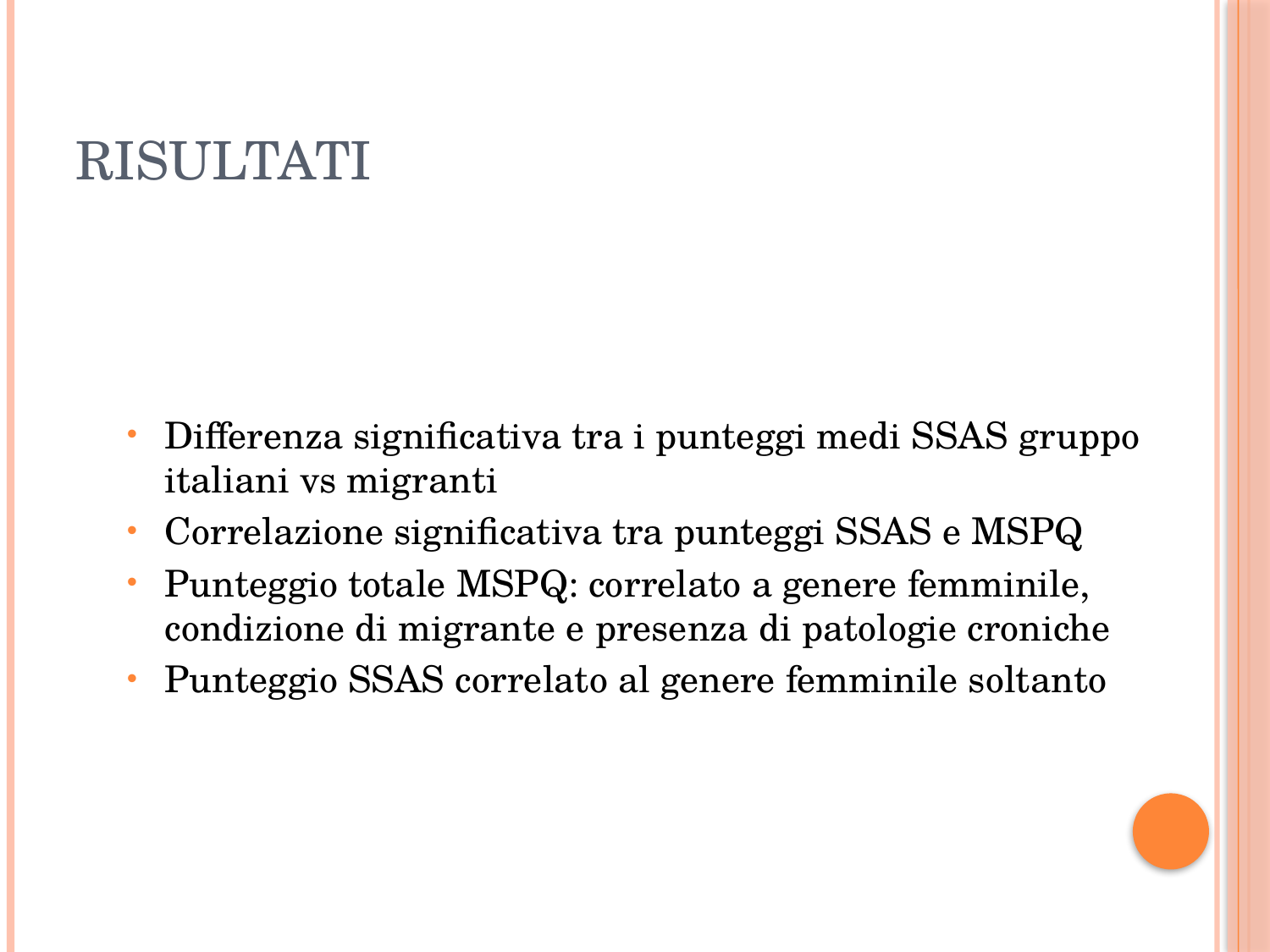

# RISULTATI

Differenza significativa tra i punteggi medi SSAS gruppo italiani vs migranti
Correlazione significativa tra punteggi SSAS e MSPQ
Punteggio totale MSPQ: correlato a genere femminile, condizione di migrante e presenza di patologie croniche
Punteggio SSAS correlato al genere femminile soltanto